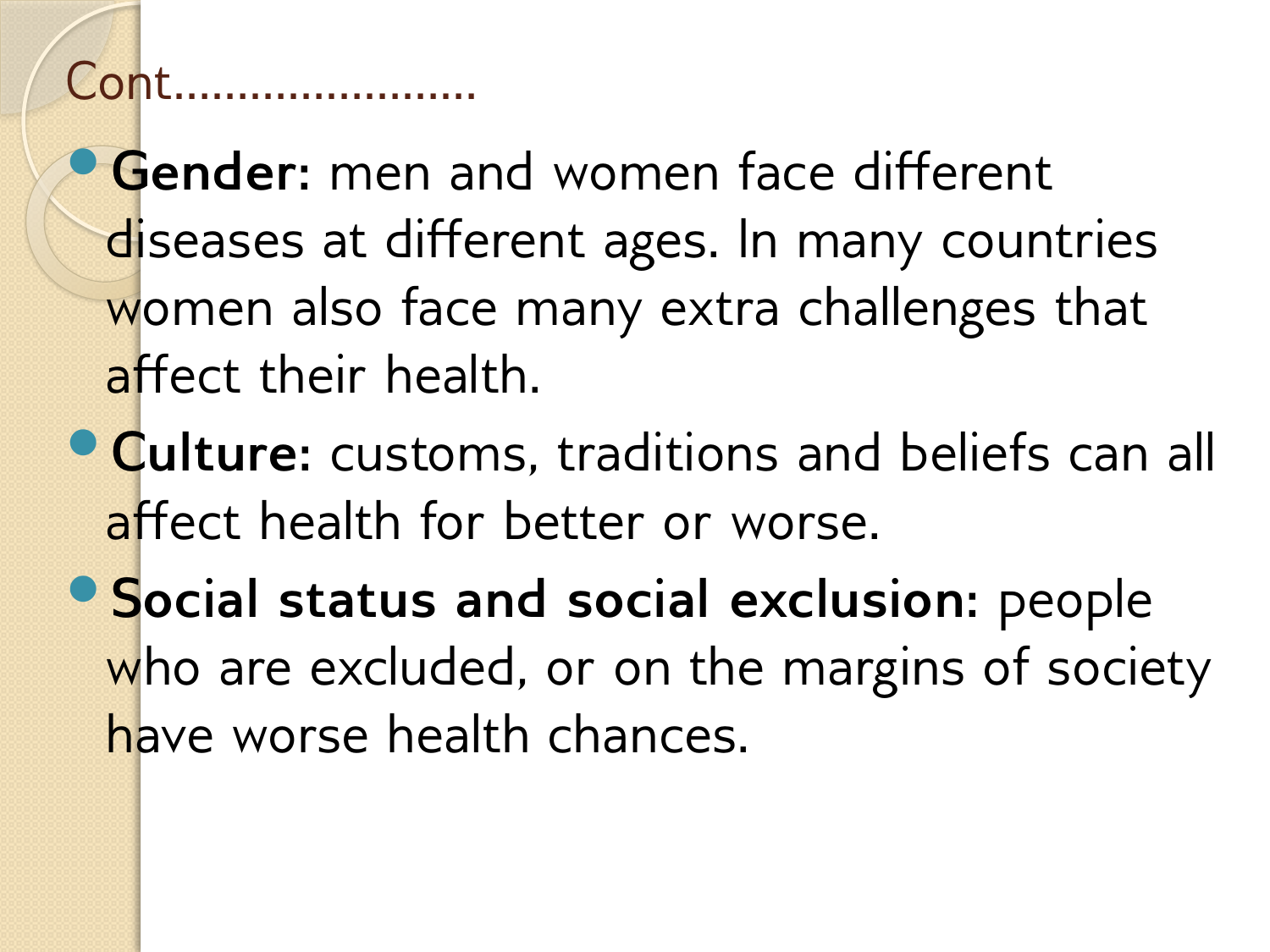

# Cont……………………
Gender: men and women face different diseases at different ages. In many countries women also face many extra challenges that affect their health.
Culture: customs, traditions and beliefs can all affect health for better or worse.
Social status and social exclusion: people who are excluded, or on the margins of society have worse health chances.